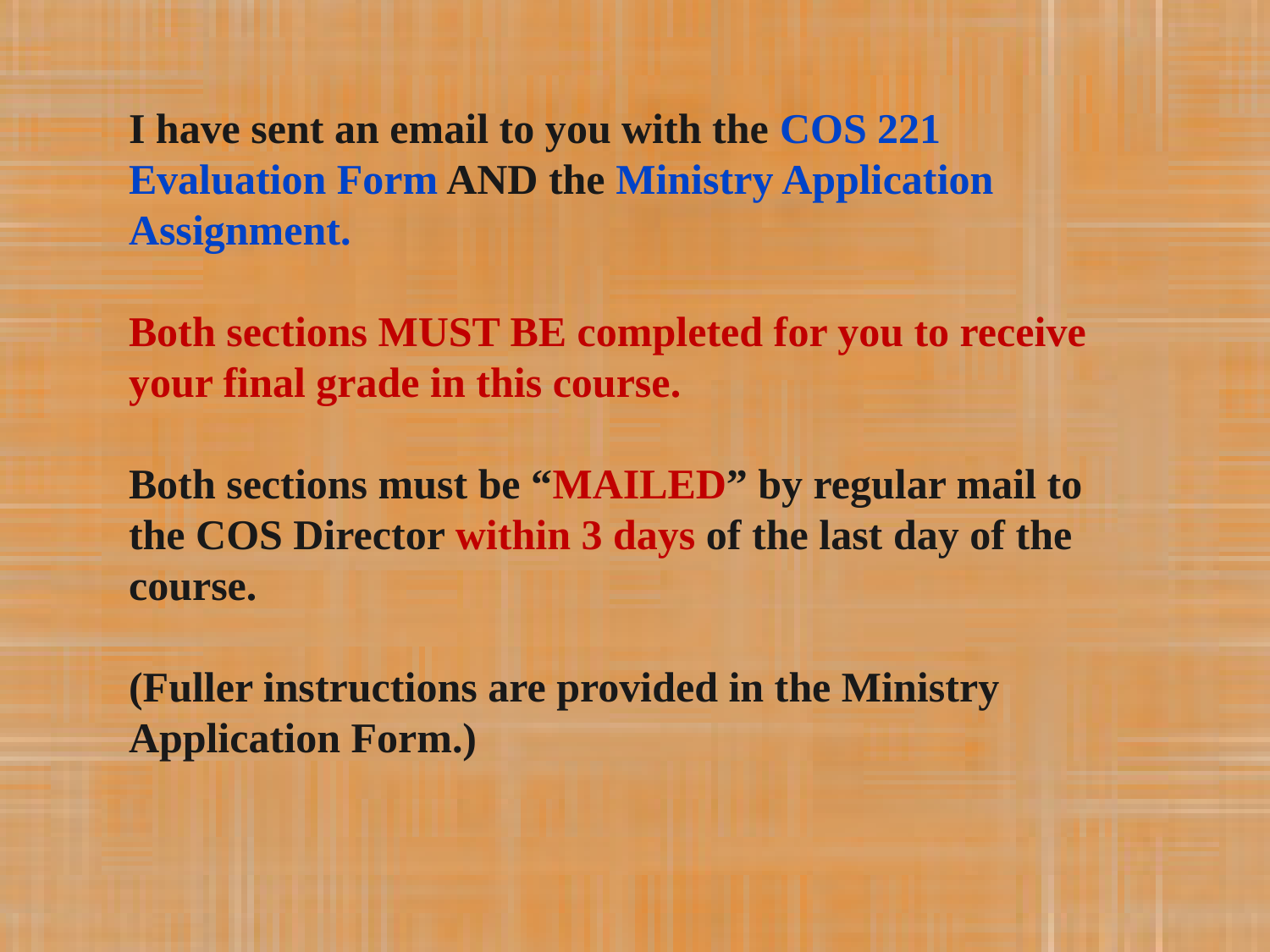

I have sent an email to you with the COS 221 Evaluation Form AND the Ministry Application Assignment.

Both sections MUST BE completed for you to receive your final grade in this course.

Both sections must be “MAILED” by regular mail to the COS Director within 3 days of the last day of the course.

(Fuller instructions are provided in the Ministry Application Form.)